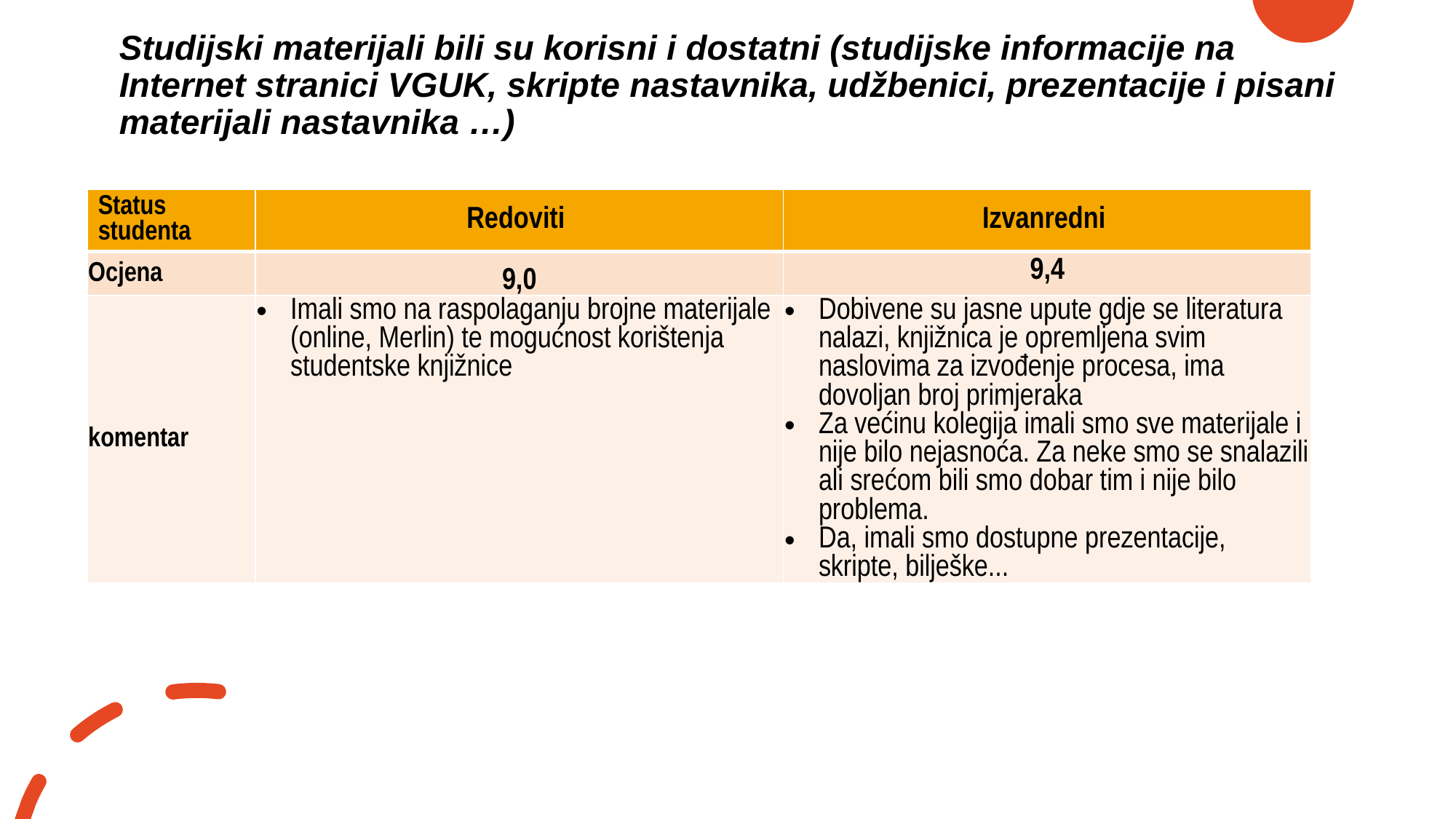

# Studijski materijali bili su korisni i dostatni (studijske informacije na Internet stranici VGUK, skripte nastavnika, udžbenici, prezentacije i pisani materijali nastavnika …)
| Status studenta | Redoviti | Izvanredni |
| --- | --- | --- |
| Ocjena | 9,0 | 9,4 |
| komentar | Imali smo na raspolaganju brojne materijale (online, Merlin) te mogućnost korištenja studentske knjižnice | Dobivene su jasne upute gdje se literatura nalazi, knjižnica je opremljena svim naslovima za izvođenje procesa, ima dovoljan broj primjeraka Za većinu kolegija imali smo sve materijale i nije bilo nejasnoća. Za neke smo se snalazili ali srećom bili smo dobar tim i nije bilo problema. Da, imali smo dostupne prezentacije, skripte, bilješke... |